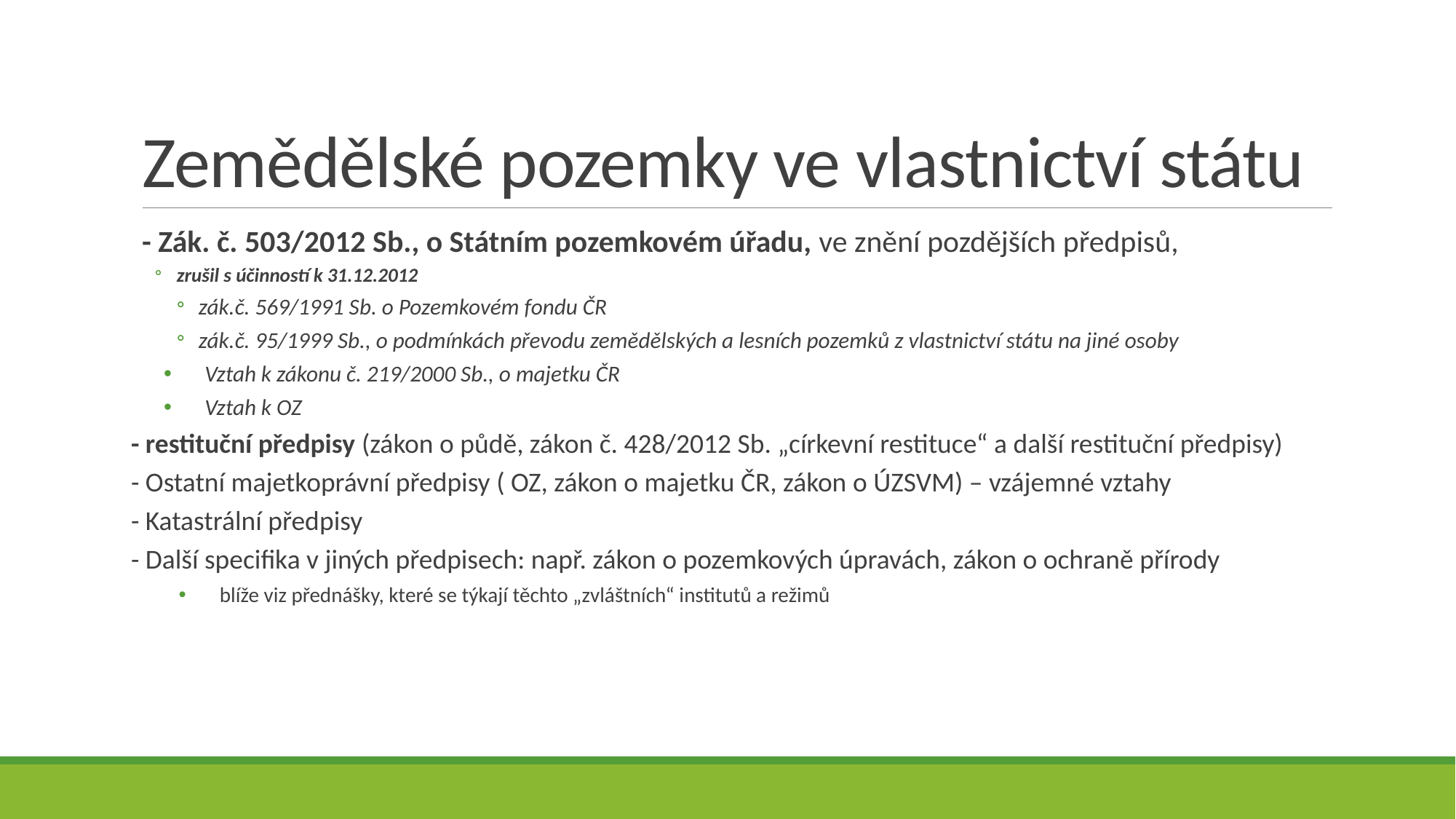

# Zemědělské pozemky ve vlastnictví státu
- Zák. č. 503/2012 Sb., o Státním pozemkovém úřadu, ve znění pozdějších předpisů,
zrušil s účinností k 31.12.2012
zák.č. 569/1991 Sb. o Pozemkovém fondu ČR
zák.č. 95/1999 Sb., o podmínkách převodu zemědělských a lesních pozemků z vlastnictví státu na jiné osoby
Vztah k zákonu č. 219/2000 Sb., o majetku ČR
Vztah k OZ
- restituční předpisy (zákon o půdě, zákon č. 428/2012 Sb. „církevní restituce“ a další restituční předpisy)
- Ostatní majetkoprávní předpisy ( OZ, zákon o majetku ČR, zákon o ÚZSVM) – vzájemné vztahy
- Katastrální předpisy
- Další specifika v jiných předpisech: např. zákon o pozemkových úpravách, zákon o ochraně přírody
blíže viz přednášky, které se týkají těchto „zvláštních“ institutů a režimů